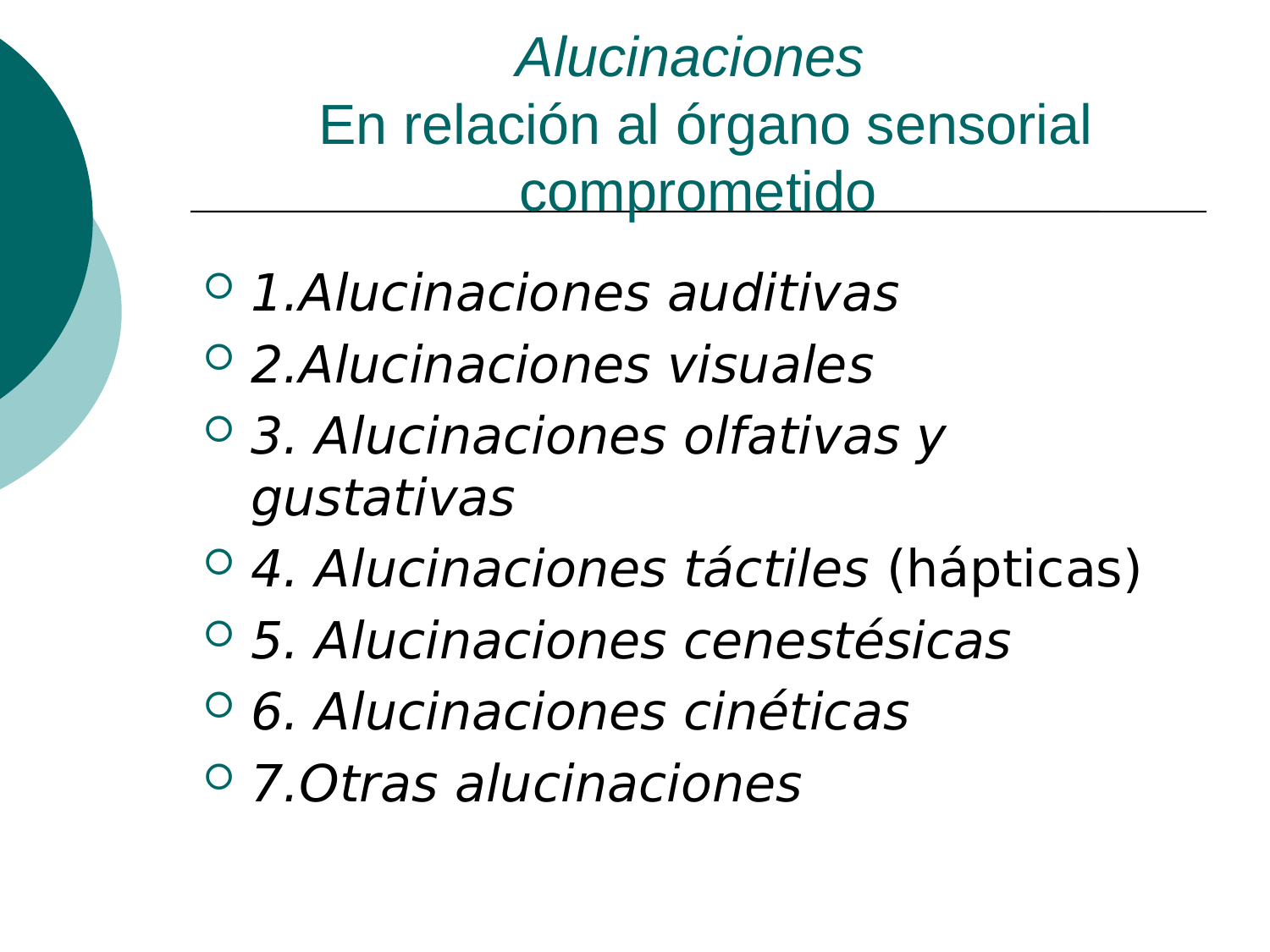

Alucinaciones
 En relación al órgano sensorial comprometido
1.Alucinaciones auditivas
2.Alucinaciones visuales
3. Alucinaciones olfativas y gustativas
4. Alucinaciones táctiles (hápticas)
5. Alucinaciones cenestésicas
6. Alucinaciones cinéticas
7.Otras alucinaciones